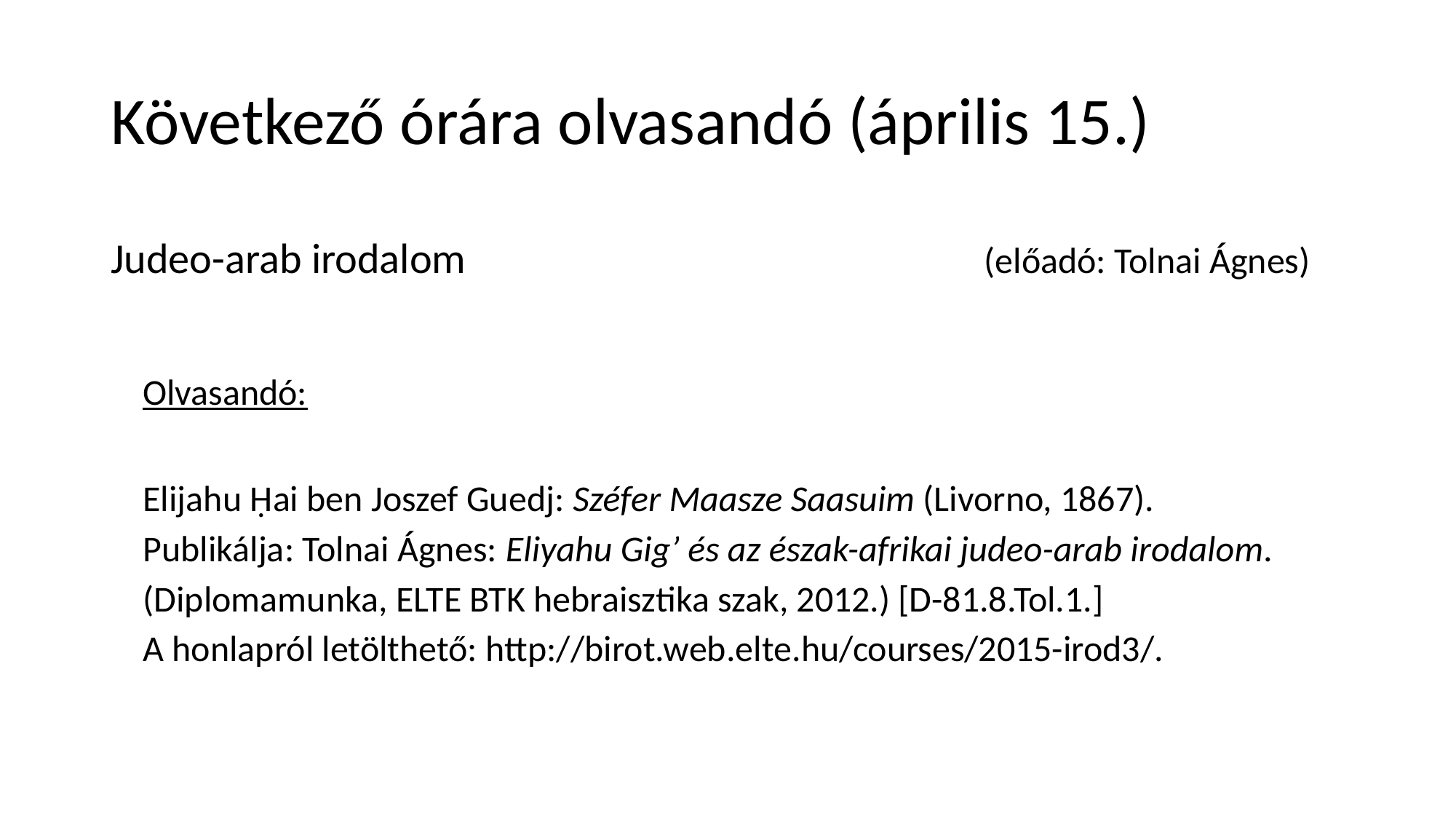

# Következő órára olvasandó (április 15.)
Judeo-arab irodalom 					(előadó: Tolnai Ágnes)

Olvasandó:

Elijahu Ḥai ben Joszef Guedj: Széfer Maasze Saasuim (Livorno, 1867).
Publikálja: Tolnai Ágnes: Eliyahu Gig’ és az észak-afrikai judeo-arab irodalom. 
(Diplomamunka, ELTE BTK hebraisztika szak, 2012.) [D-81.8.Tol.1.] 
A honlapról letölthető: http://birot.web.elte.hu/courses/2015-irod3/.